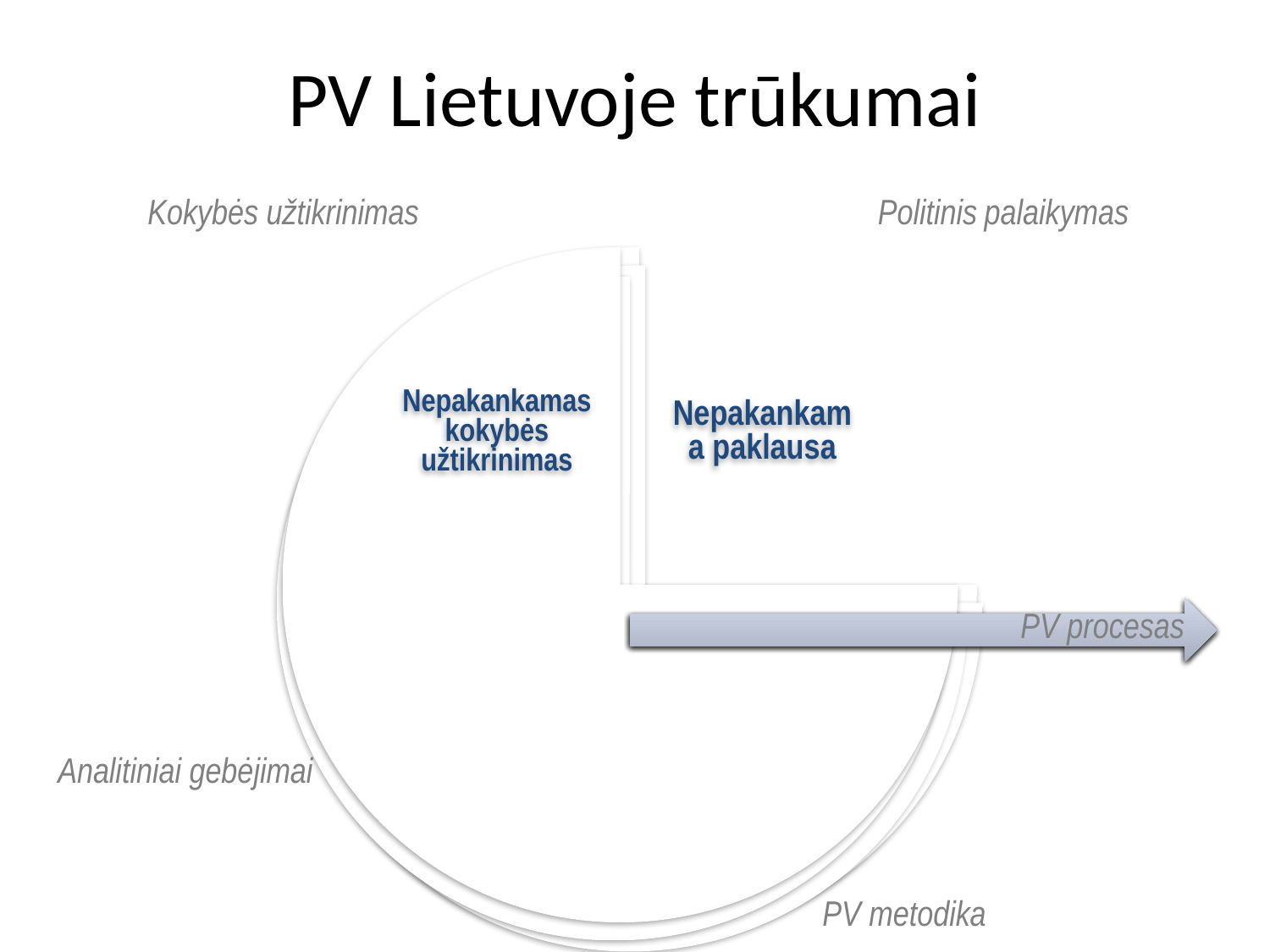

# PV Lietuvoje trūkumai
Nepakankama paklausa
Poveikio vertinimas atliekamas per vėlai
Netaikomas proporcingumo principas
Trūksta gebėjimų kiekybiškai vertinti poveikį
Nepakankamas kokybės užtikrinimas
Kokybės užtikrinimas
Politinis palaikymas
PV procesas
Analitiniai gebėjimai
PV metodika